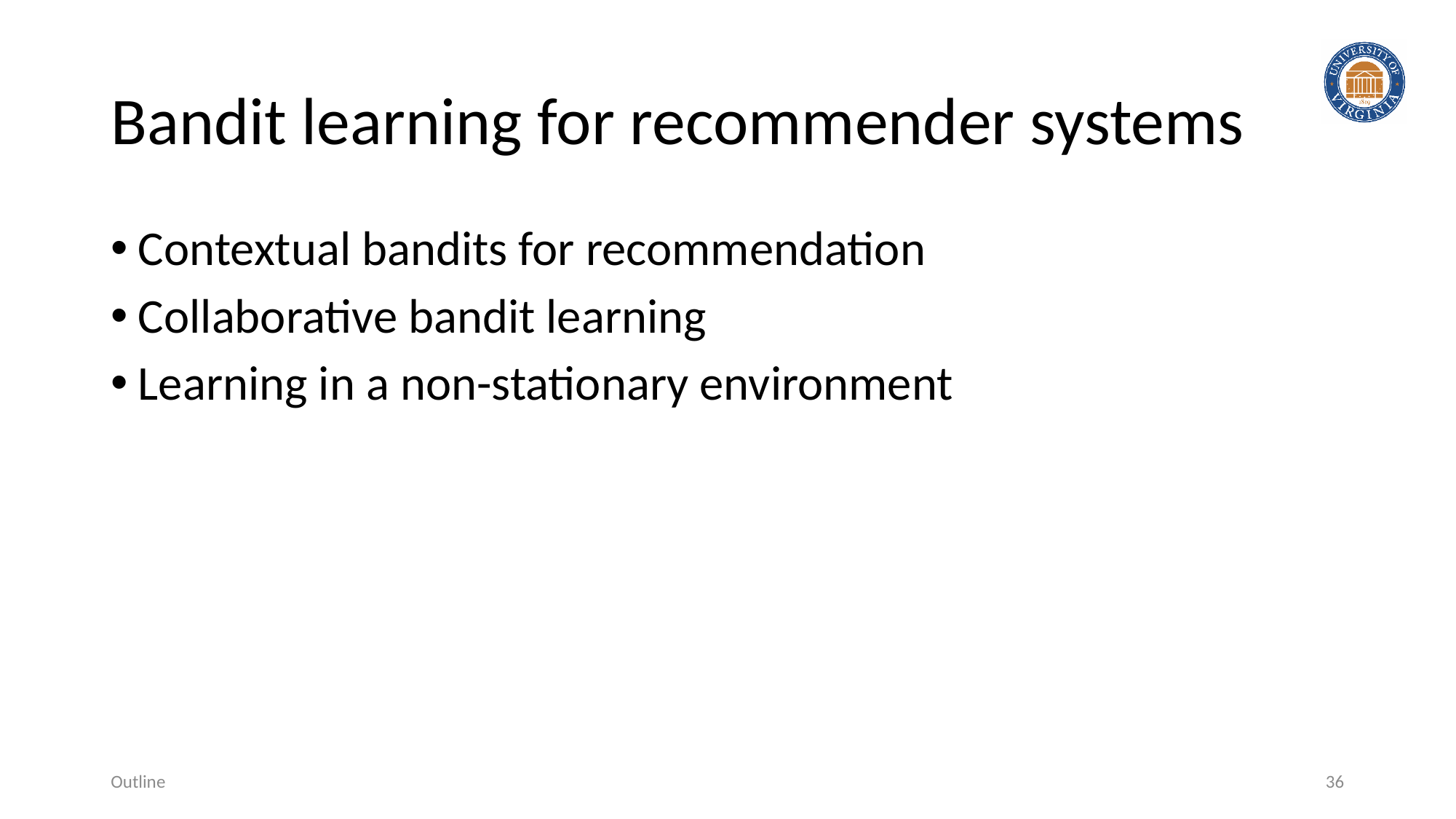

# Bandit learning for recommender systems
Contextual bandits for recommendation
Collaborative bandit learning
Learning in a non-stationary environment
Outline
36